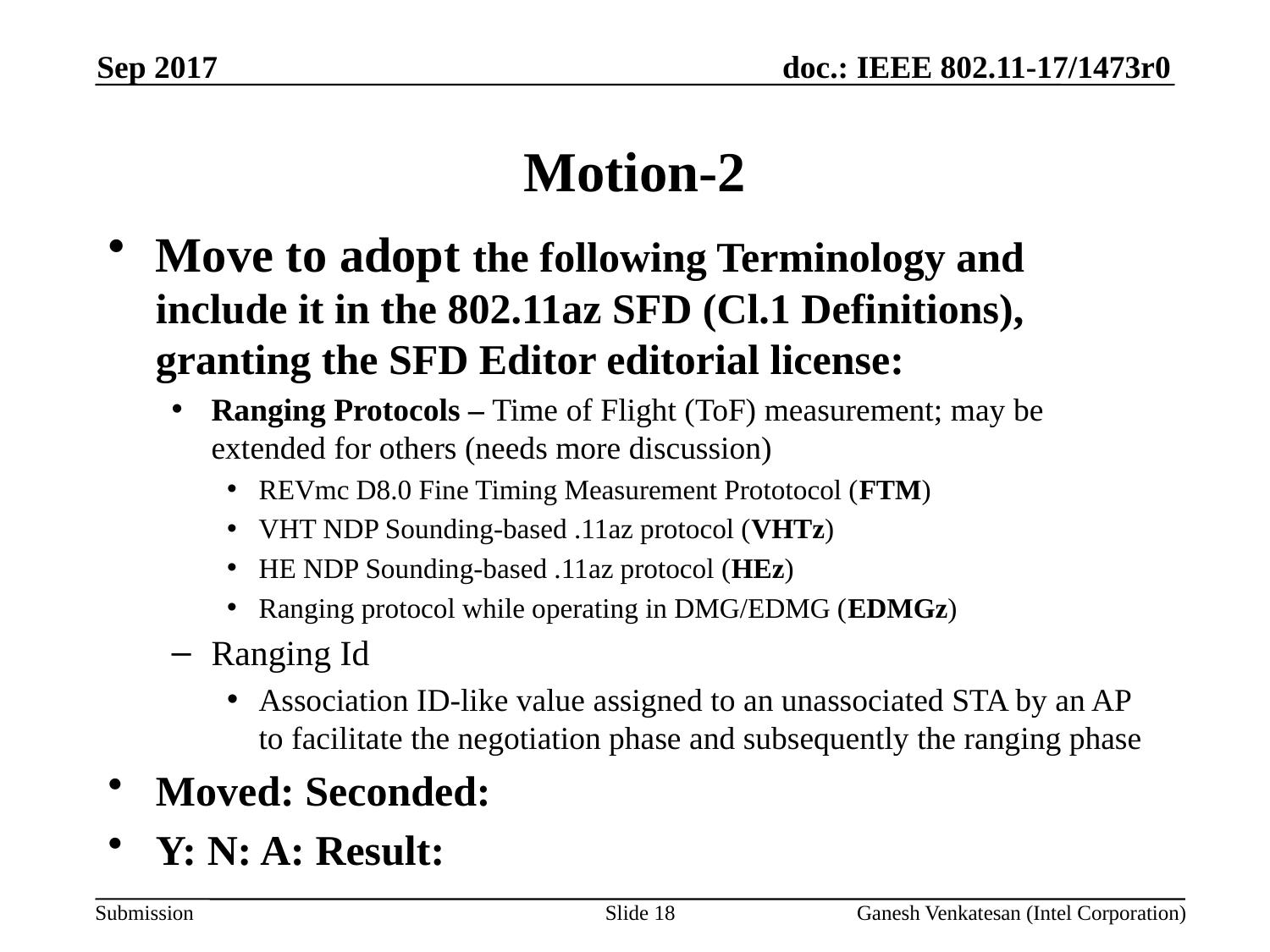

Sep 2017
# Motion-2
Move to adopt the following Terminology and include it in the 802.11az SFD (Cl.1 Definitions), granting the SFD Editor editorial license:
Ranging Protocols – Time of Flight (ToF) measurement; may be extended for others (needs more discussion)
REVmc D8.0 Fine Timing Measurement Prototocol (FTM)
VHT NDP Sounding-based .11az protocol (VHTz)
HE NDP Sounding-based .11az protocol (HEz)
Ranging protocol while operating in DMG/EDMG (EDMGz)
Ranging Id
Association ID-like value assigned to an unassociated STA by an AP to facilitate the negotiation phase and subsequently the ranging phase
Moved: Seconded:
Y: N: A: Result:
Slide 18
Ganesh Venkatesan (Intel Corporation)